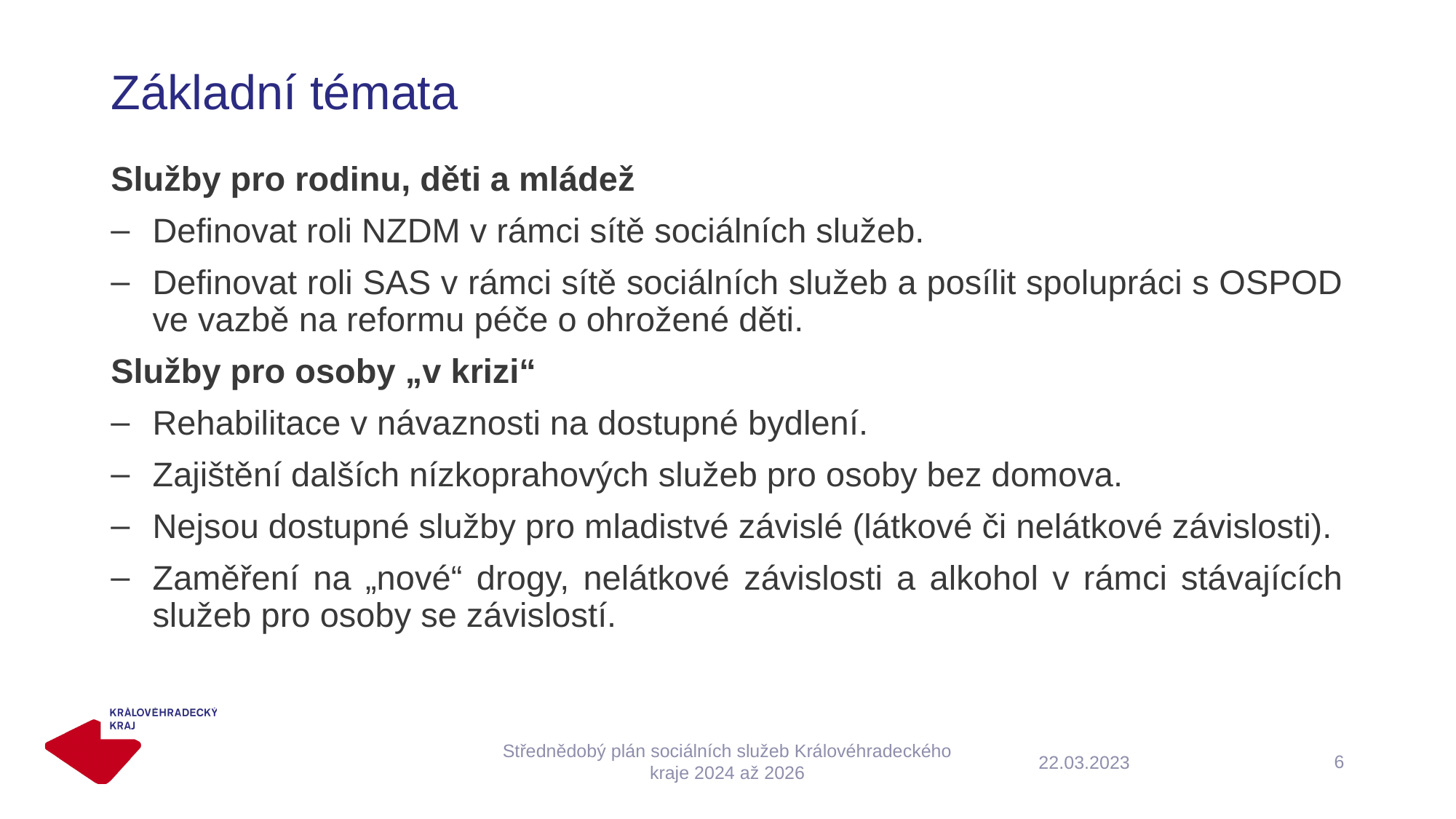

# Základní témata
Služby pro rodinu, děti a mládež
Definovat roli NZDM v rámci sítě sociálních služeb.
Definovat roli SAS v rámci sítě sociálních služeb a posílit spolupráci s OSPOD ve vazbě na reformu péče o ohrožené děti.
Služby pro osoby „v krizi“
Rehabilitace v návaznosti na dostupné bydlení.
Zajištění dalších nízkoprahových služeb pro osoby bez domova.
Nejsou dostupné služby pro mladistvé závislé (látkové či nelátkové závislosti).
Zaměření na „nové“ drogy, nelátkové závislosti a alkohol v rámci stávajících služeb pro osoby se závislostí.

Střednědobý plán sociálních služeb Královéhradeckého kraje 2024 až 2026
6
22.03.2023